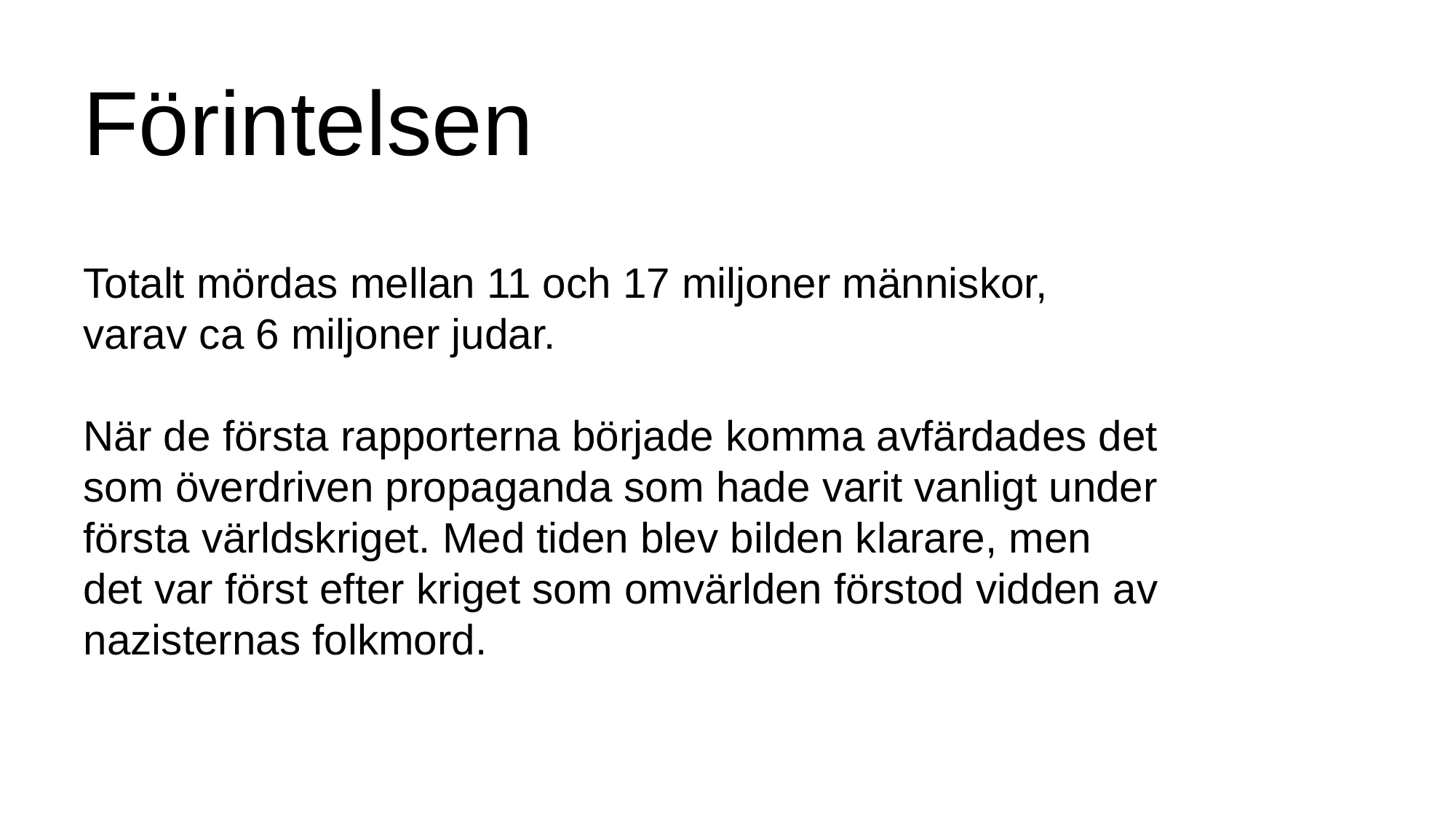

Förintelsen
Totalt mördas mellan 11 och 17 miljoner människor, varav ca 6 miljoner judar.

När de första rapporterna började komma avfärdades det som överdriven propaganda som hade varit vanligt under första världskriget. Med tiden blev bilden klarare, men det var först efter kriget som omvärlden förstod vidden av nazisternas folkmord.